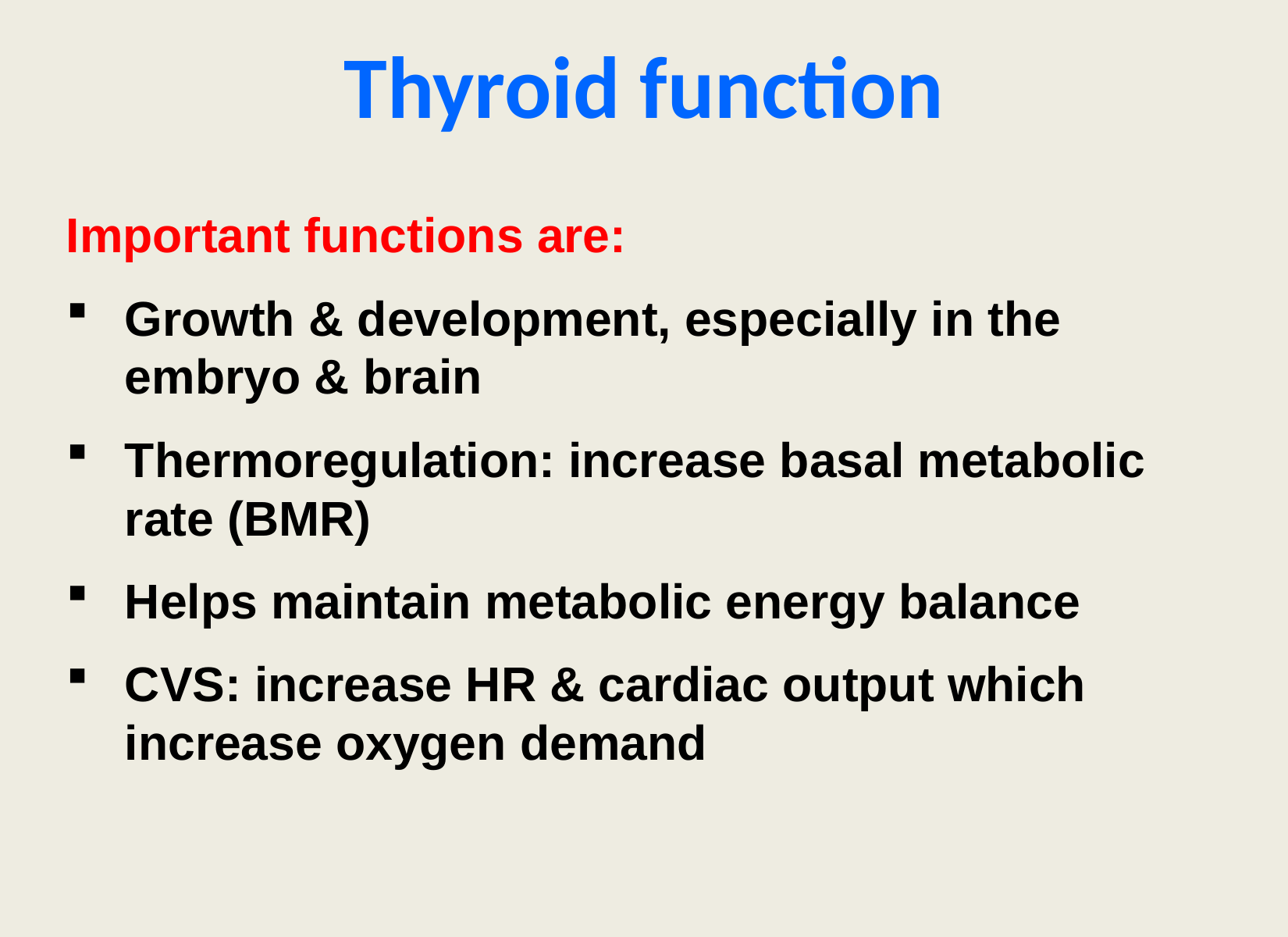

Thyroid function
Important functions are:
Growth & development, especially in the embryo & brain
Thermoregulation: increase basal metabolic rate (BMR)
Helps maintain metabolic energy balance
CVS: increase HR & cardiac output which increase oxygen demand